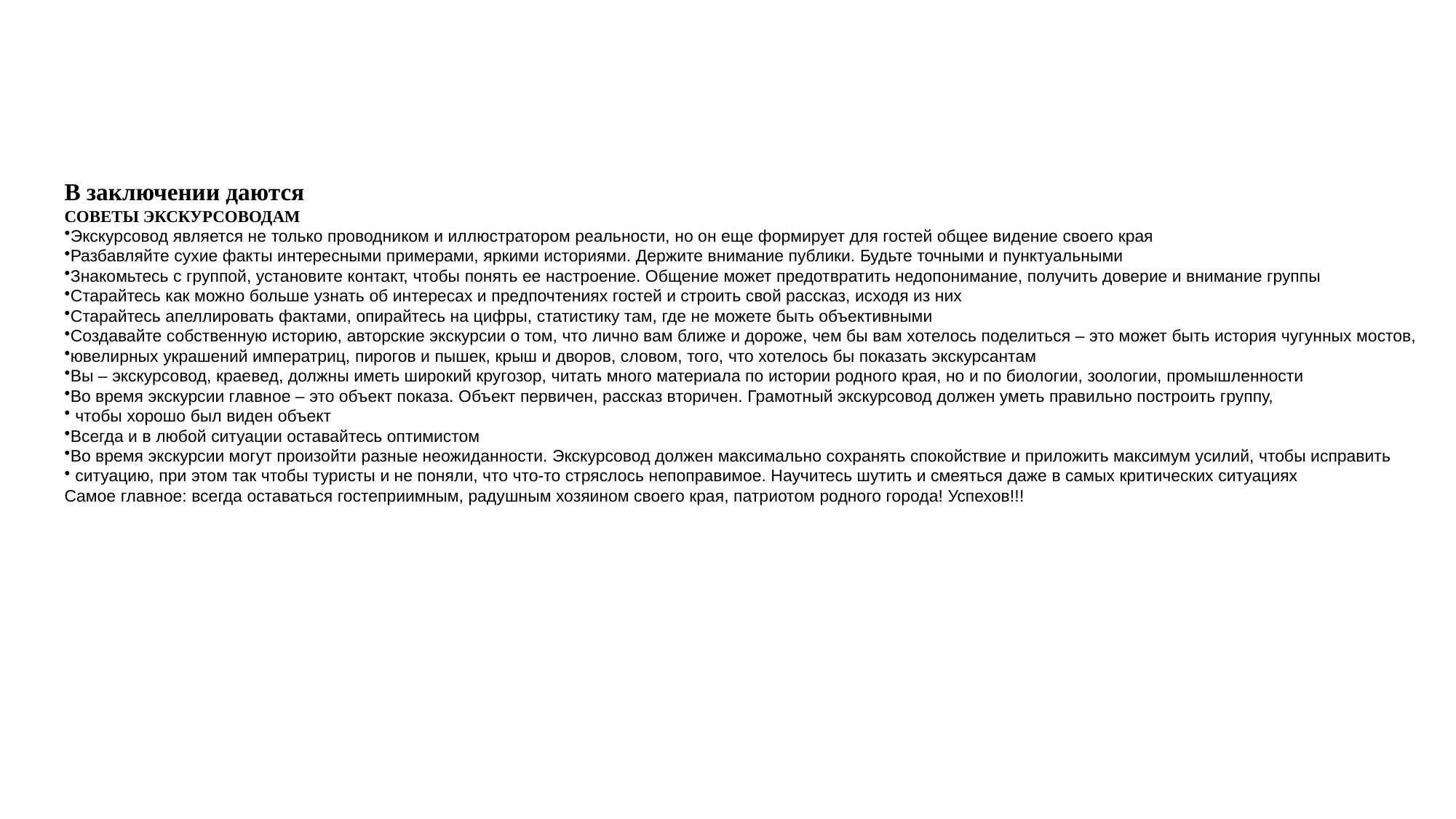

В заключении даются
СОВЕТЫ ЭКСКУРСОВОДАМ
Экскурсовод является не только проводником и иллюстратором реальности, но он еще формирует для гостей общее видение своего края
Разбавляйте сухие факты интересными примерами, яркими историями. Держите внимание публики. Будьте точными и пунктуальными
Знакомьтесь с группой, установите контакт, чтобы понять ее настроение. Общение может предотвратить недопонимание, получить доверие и внимание группы
Старайтесь как можно больше узнать об интересах и предпочтениях гостей и строить свой рассказ, исходя из них
Старайтесь апеллировать фактами, опирайтесь на цифры, статистику там, где не можете быть объективными
Создавайте собственную историю, авторские экскурсии о том, что лично вам ближе и дороже, чем бы вам хотелось поделиться – это может быть история чугунных мостов,
ювелирных украшений императриц, пирогов и пышек, крыш и дворов, словом, того, что хотелось бы показать экскурсантам
Вы – экскурсовод, краевед, должны иметь широкий кругозор, читать много материала по истории родного края, но и по биологии, зоологии, промышленности
Во время экскурсии главное – это объект показа. Объект первичен, рассказ вторичен. Грамотный экскурсовод должен уметь правильно построить группу,
 чтобы хорошо был виден объект
Всегда и в любой ситуации оставайтесь оптимистом
Во время экскурсии могут произойти разные неожиданности. Экскурсовод должен максимально сохранять спокойствие и приложить максимум усилий, чтобы исправить
 ситуацию, при этом так чтобы туристы и не поняли, что что-то стряслось непоправимое. Научитесь шутить и смеяться даже в самых критических ситуациях
Самое главное: всегда оставаться гостеприимным, радушным хозяином своего края, патриотом родного города! Успехов!!!